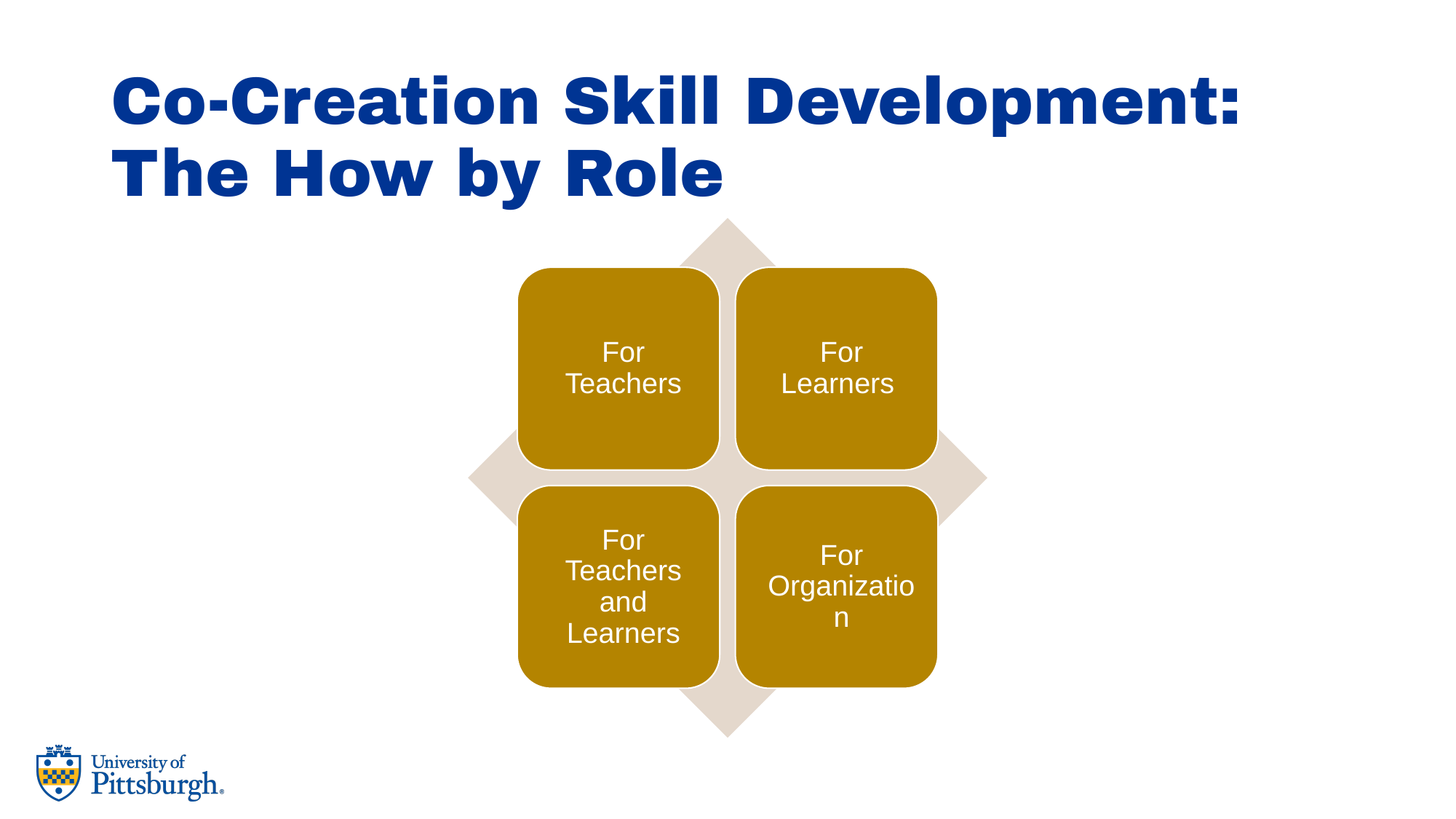

# Co-Creation Skill Development: The How by Role
For Teachers
For Learners
For Teachers and Learners
For Organization